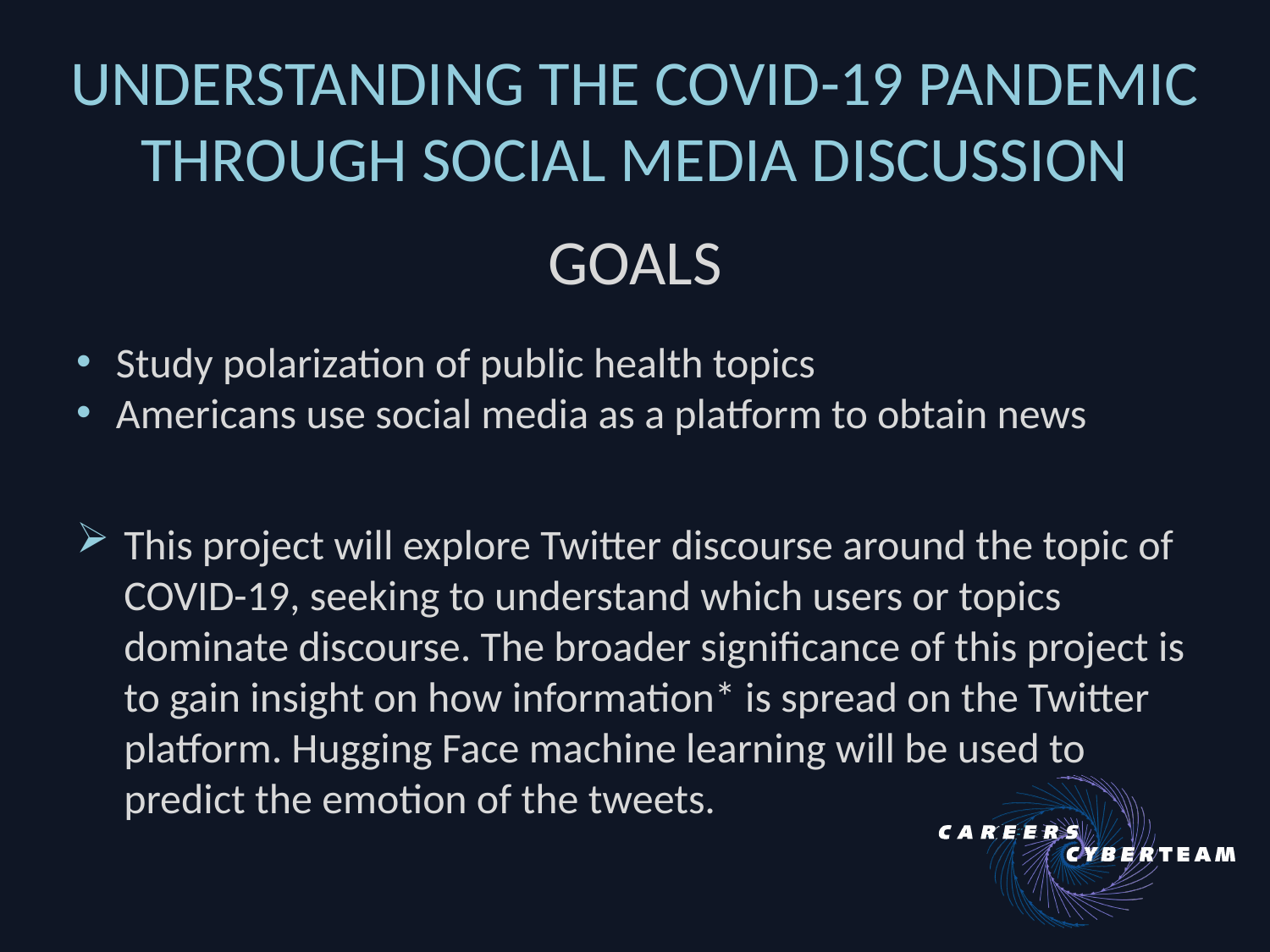

# UNDERSTANDING THE COVID-19 PANDEMIC THROUGH SOCIAL MEDIA DISCUSSION
GOALS

Study polarization of public health topics
Americans use social media as a platform to obtain news

This project will explore Twitter discourse around the topic of COVID-19, seeking to understand which users or topics dominate discourse. The broader significance of this project is to gain insight on how information* is spread on the Twitter platform. Hugging Face machine learning will be used to predict the emotion of the tweets.